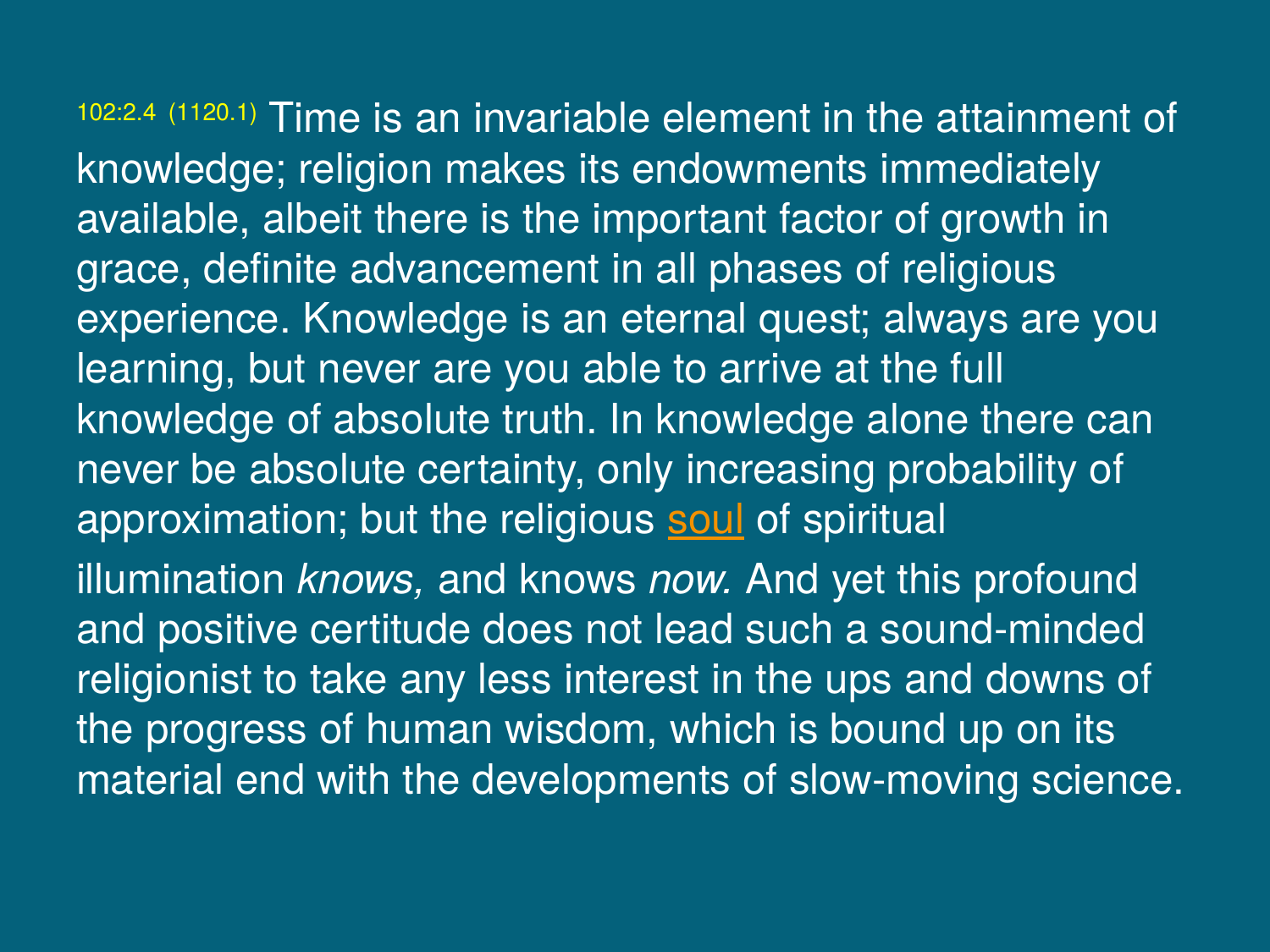

102:2.4 (1120.1) Time is an invariable element in the attainment of knowledge; religion makes its endowments immediately available, albeit there is the important factor of growth in grace, definite advancement in all phases of religious experience. Knowledge is an eternal quest; always are you learning, but never are you able to arrive at the full knowledge of absolute truth. In knowledge alone there can never be absolute certainty, only increasing probability of approximation; but the religious soul of spiritual illumination knows, and knows now. And yet this profound and positive certitude does not lead such a sound-minded religionist to take any less interest in the ups and downs of the progress of human wisdom, which is bound up on its material end with the developments of slow-moving science.